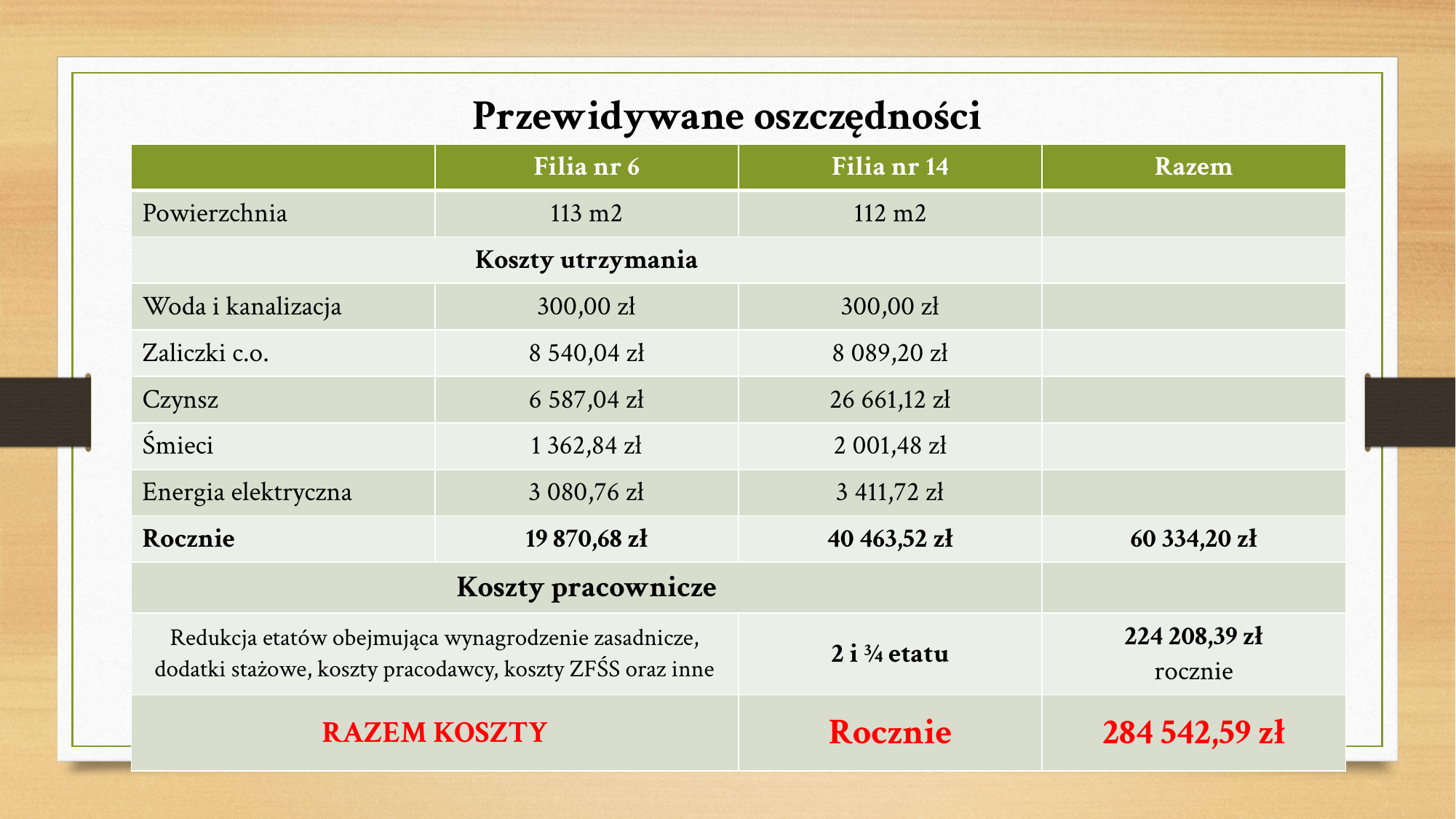

Przewidywane oszczędności
|  | Filia nr 6 | Filia nr 14 | Razem |
| --- | --- | --- | --- |
| Powierzchnia | 113 m2 | 112 m2 |  |
| Koszty utrzymania |  |  |  |
| Woda i kanalizacja | 300,00 zł | 300,00 zł |  |
| Zaliczki c.o. | 8 540,04 zł | 8 089,20 zł |  |
| Czynsz | 6 587,04 zł | 26 661,12 zł |  |
| Śmieci | 1 362,84 zł | 2 001,48 zł |  |
| Energia elektryczna | 3 080,76 zł | 3 411,72 zł |  |
| Rocznie | 19 870,68 zł | 40 463,52 zł | 60 334,20 zł |
| Koszty pracownicze |  |  |  |
| Redukcja etatów obejmująca wynagrodzenie zasadnicze, dodatki stażowe, koszty pracodawcy, koszty ZFŚS oraz inne |  | 2 i ¾ etatu | 224 208,39 zł rocznie |
| RAZEM KOSZTY |  | Rocznie | 284 542,59 zł |